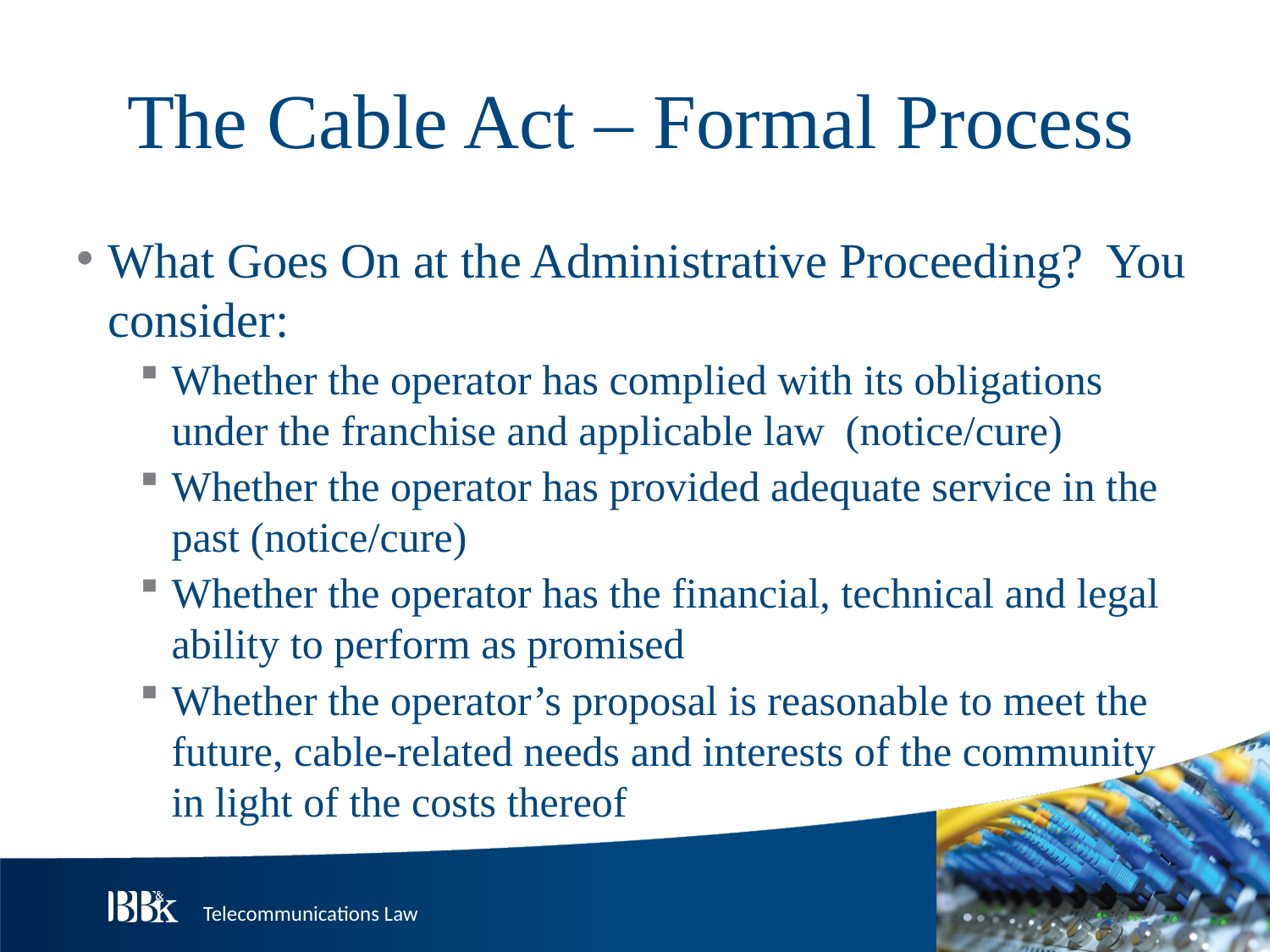

# The Cable Act – Formal Process
What Goes On at the Administrative Proceeding?  You consider:
Whether the operator has complied with its obligations under the franchise and applicable law  (notice/cure)
Whether the operator has provided adequate service in the past (notice/cure)
Whether the operator has the financial, technical and legal ability to perform as promised
Whether the operator’s proposal is reasonable to meet the future, cable-related needs and interests of the community in light of the costs thereof